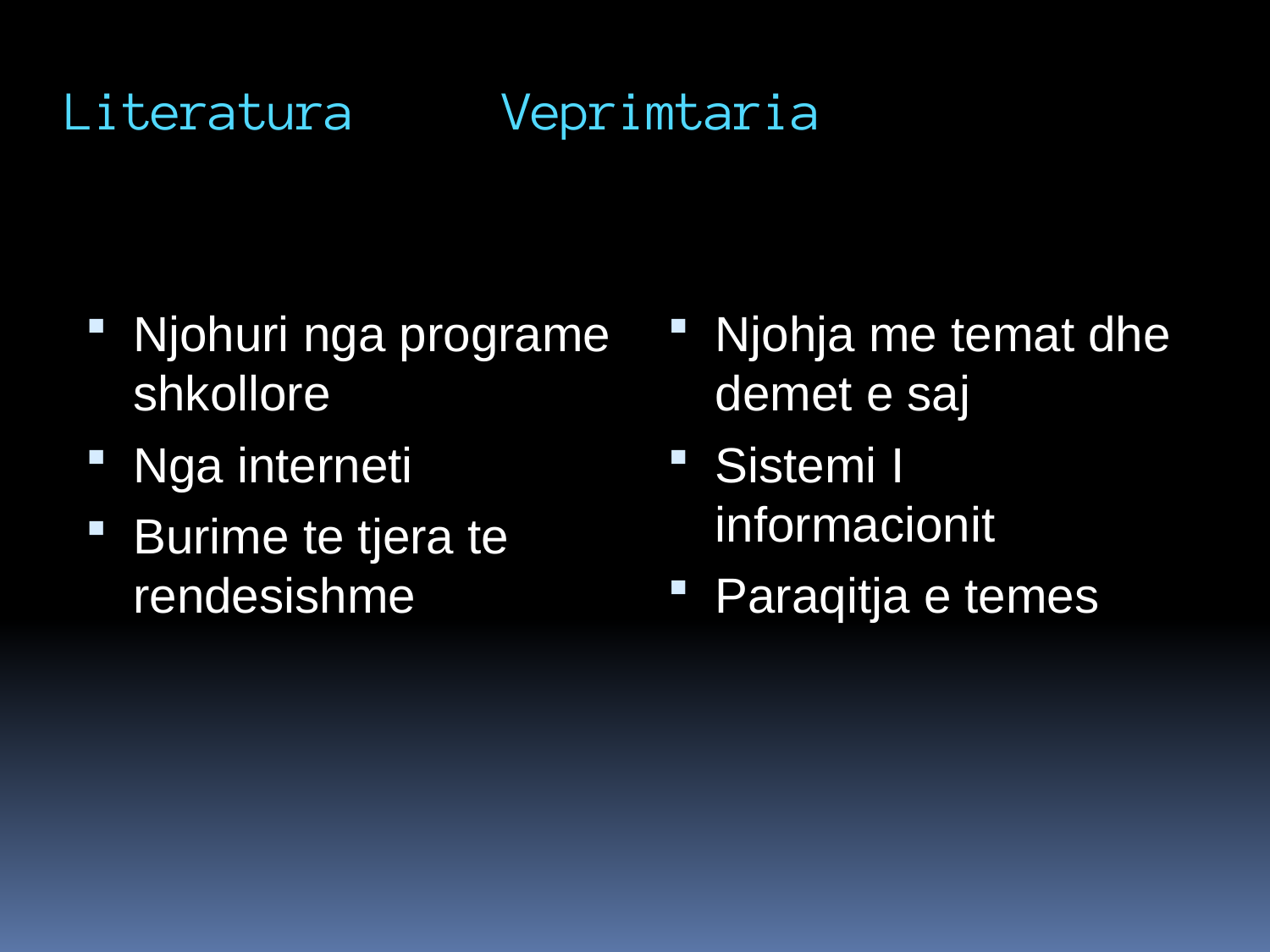

# Literatura     Veprimtaria
Njohuri nga programe shkollore
Nga interneti
Burime te tjera te rendesishme
Njohja me temat dhe demet e saj
Sistemi I informacionit
Paraqitja e temes